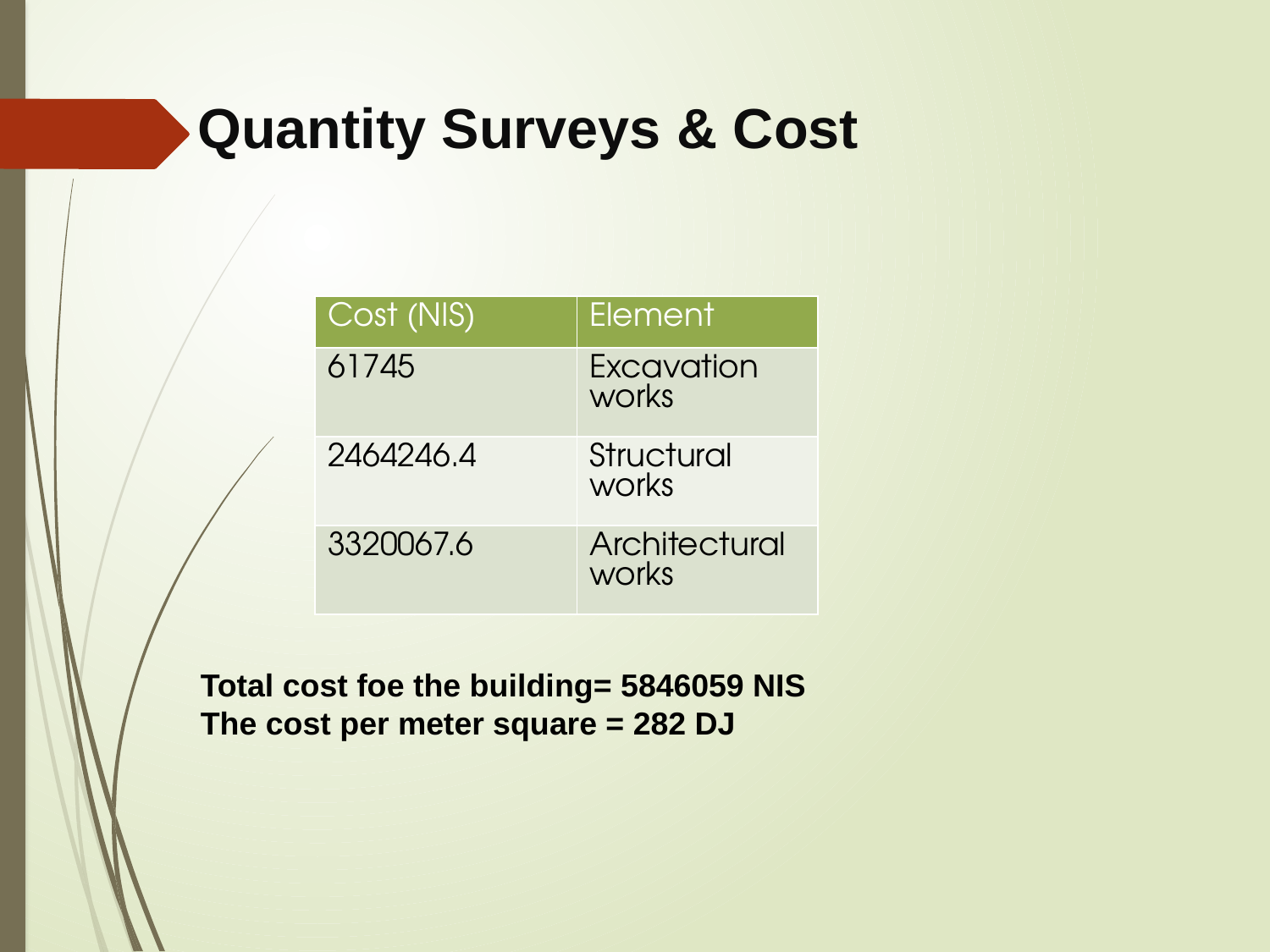

Quantity Surveys & Cost

| Cost (NIS) | Element |
| --- | --- |
| 61745 | Excavation works |
| 2464246.4 | Structural works |
| 3320067.6 | Architectural works |

Total cost foe the building= 5846059 NIS
The cost per meter square = 282 DJ